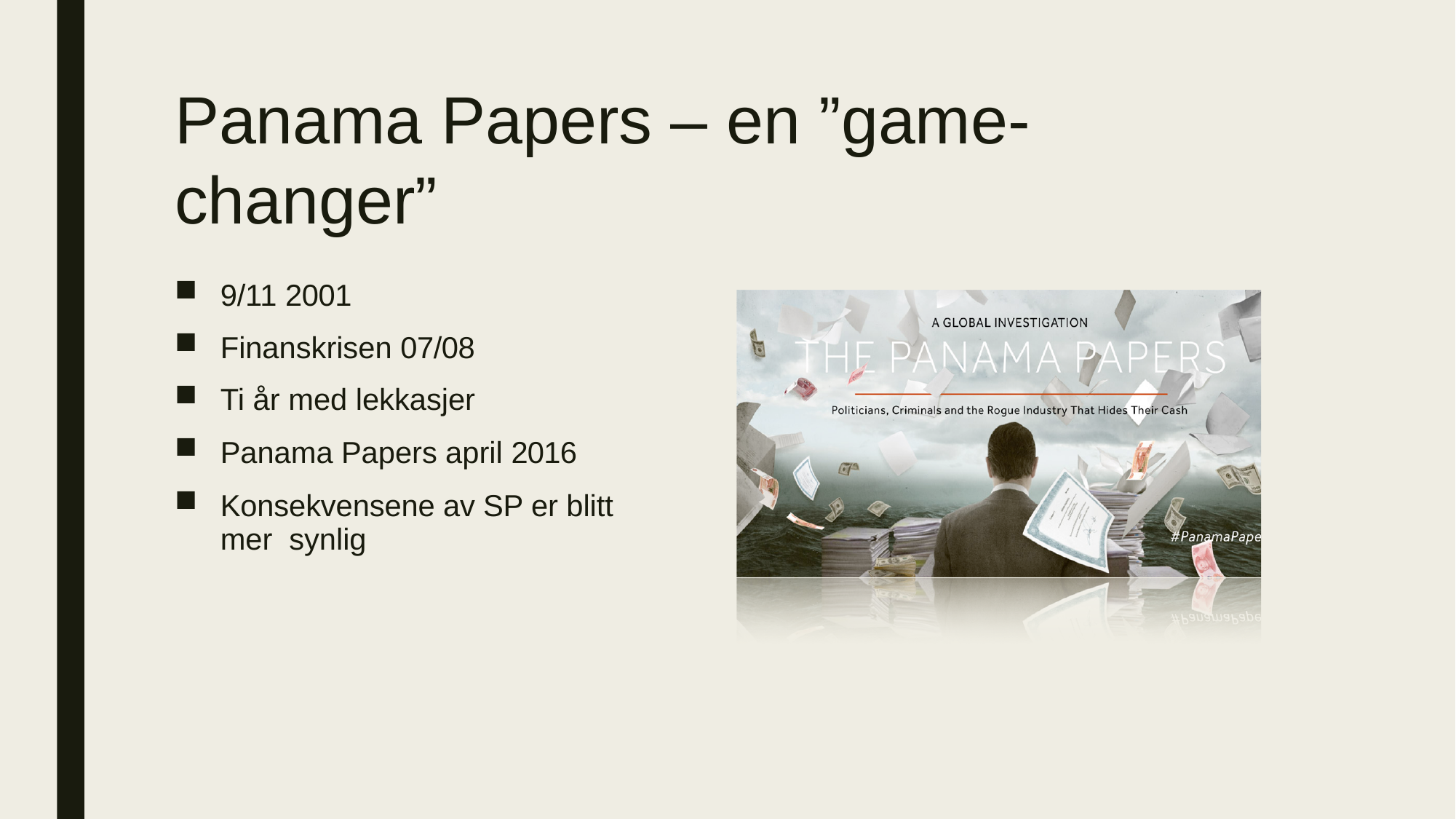

# Panama Papers – en ”game-changer”
9/11 2001
Finanskrisen 07/08
Ti år med lekkasjer
Panama Papers april 2016
Konsekvensene av SP er blitt mer  synlig